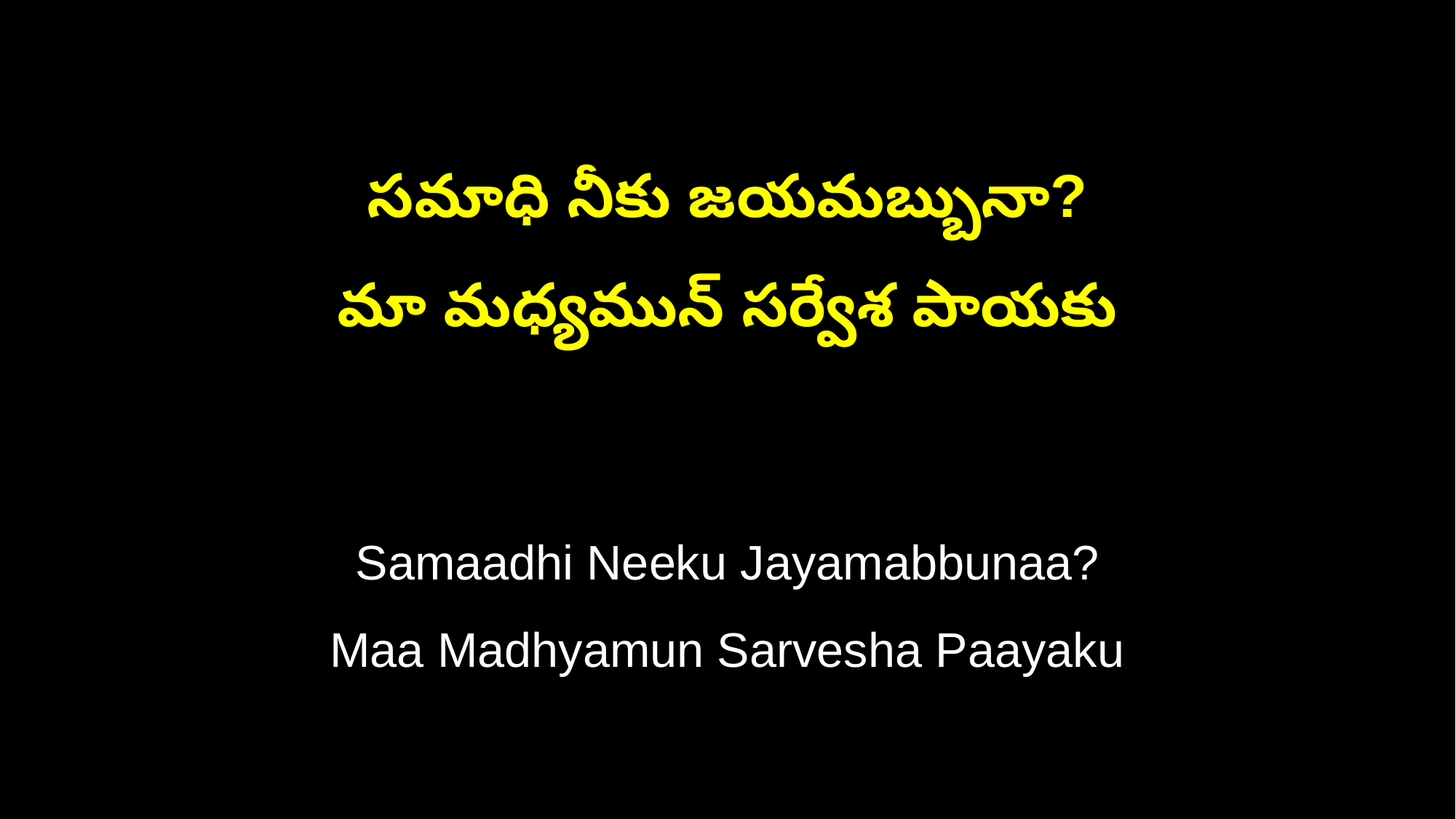

సమాధి నీకు జయమబ్బునా?
మా మధ్యమున్ సర్వేశ పాయకు
Samaadhi Neeku Jayamabbunaa?
Maa Madhyamun Sarvesha Paayaku